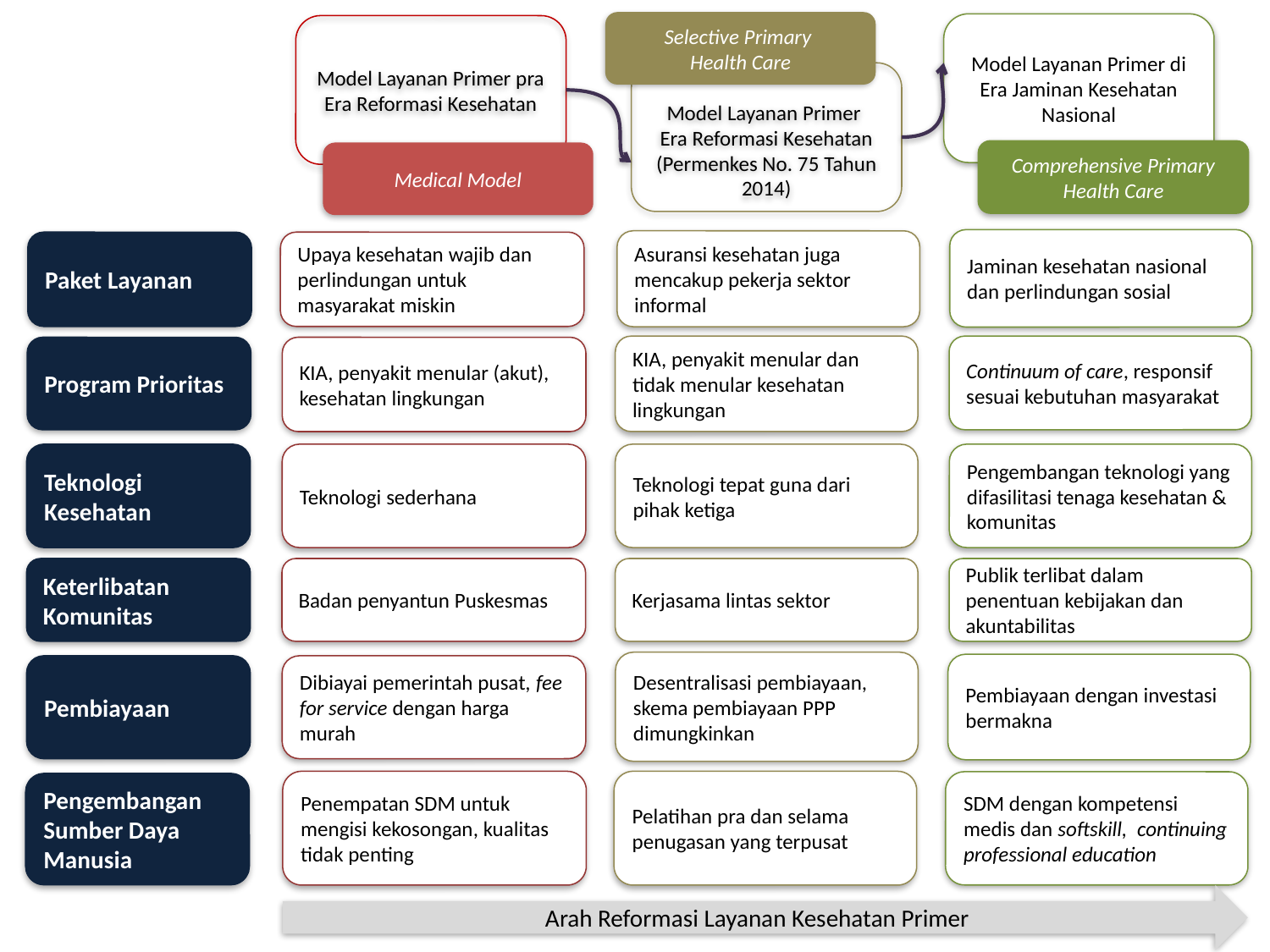

Selective Primary
Health Care
Model Layanan Primer di Era Jaminan Kesehatan Nasional
Model Layanan Primer pra Era Reformasi Kesehatan

Model Layanan Primer  Era Reformasi Kesehatan
(Permenkes No. 75 Tahun 2014)
Comprehensive Primary Health Care
Medical Model
Jaminan kesehatan nasional dan perlindungan sosial
Asuransi kesehatan juga mencakup pekerja sektor informal
Upaya kesehatan wajib dan perlindungan untuk masyarakat miskin
Paket Layanan
KIA, penyakit menular dan tidak menular kesehatan lingkungan
Continuum of care, responsif sesuai kebutuhan masyarakat
Program Prioritas
KIA, penyakit menular (akut), kesehatan lingkungan
Teknologi Kesehatan
Teknologi sederhana
Teknologi tepat guna dari pihak ketiga
Pengembangan teknologi yang difasilitasi tenaga kesehatan & komunitas
Kerjasama lintas sektor
Keterlibatan Komunitas
Badan penyantun Puskesmas
Publik terlibat dalam penentuan kebijakan dan akuntabilitas
Desentralisasi pembiayaan, skema pembiayaan PPP dimungkinkan
Pembiayaan dengan investasi bermakna
Pembiayaan
Dibiayai pemerintah pusat, fee for service dengan harga murah
Penempatan SDM untuk mengisi kekosongan, kualitas tidak penting
Pelatihan pra dan selama penugasan yang terpusat
SDM dengan kompetensi medis dan softskill,  continuing professional education
Pengembangan Sumber Daya Manusia
Arah Reformasi Layanan Kesehatan Primer